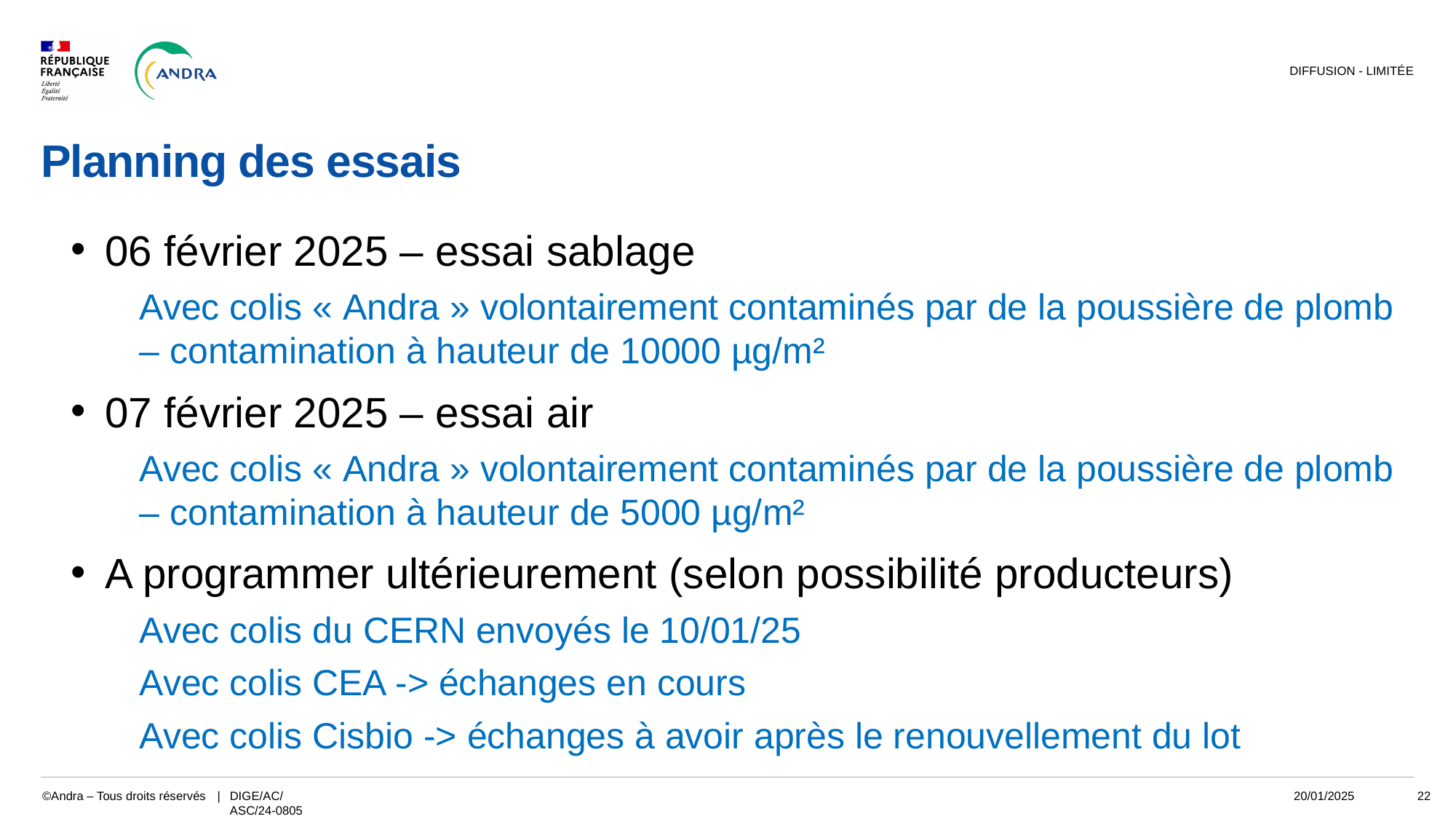

DIFFUSION - LIMITÉE
# Planning des essais
06 février 2025 – essai sablage
Avec colis « Andra » volontairement contaminés par de la poussière de plomb – contamination à hauteur de 10000 µg/m²
07 février 2025 – essai air
Avec colis « Andra » volontairement contaminés par de la poussière de plomb – contamination à hauteur de 5000 µg/m²
A programmer ultérieurement (selon possibilité producteurs)
Avec colis du CERN envoyés le 10/01/25
Avec colis CEA -> échanges en cours
Avec colis Cisbio -> échanges à avoir après le renouvellement du lot
DIGE/AC/ASC/24-0805